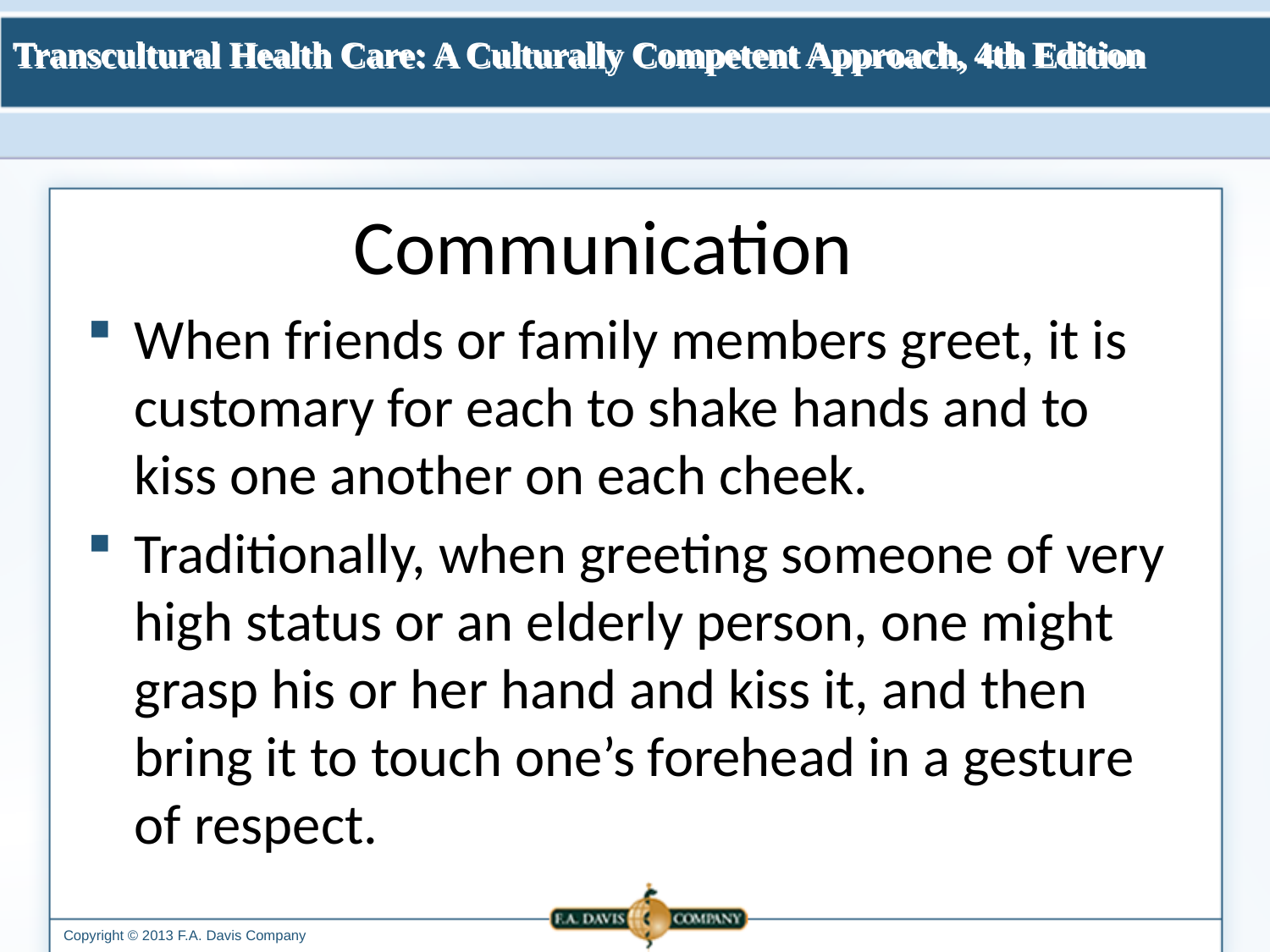

# Communication
When friends or family members greet, it is customary for each to shake hands and to kiss one another on each cheek.
Traditionally, when greeting someone of very high status or an elderly person, one might grasp his or her hand and kiss it, and then bring it to touch one’s forehead in a gesture of respect.